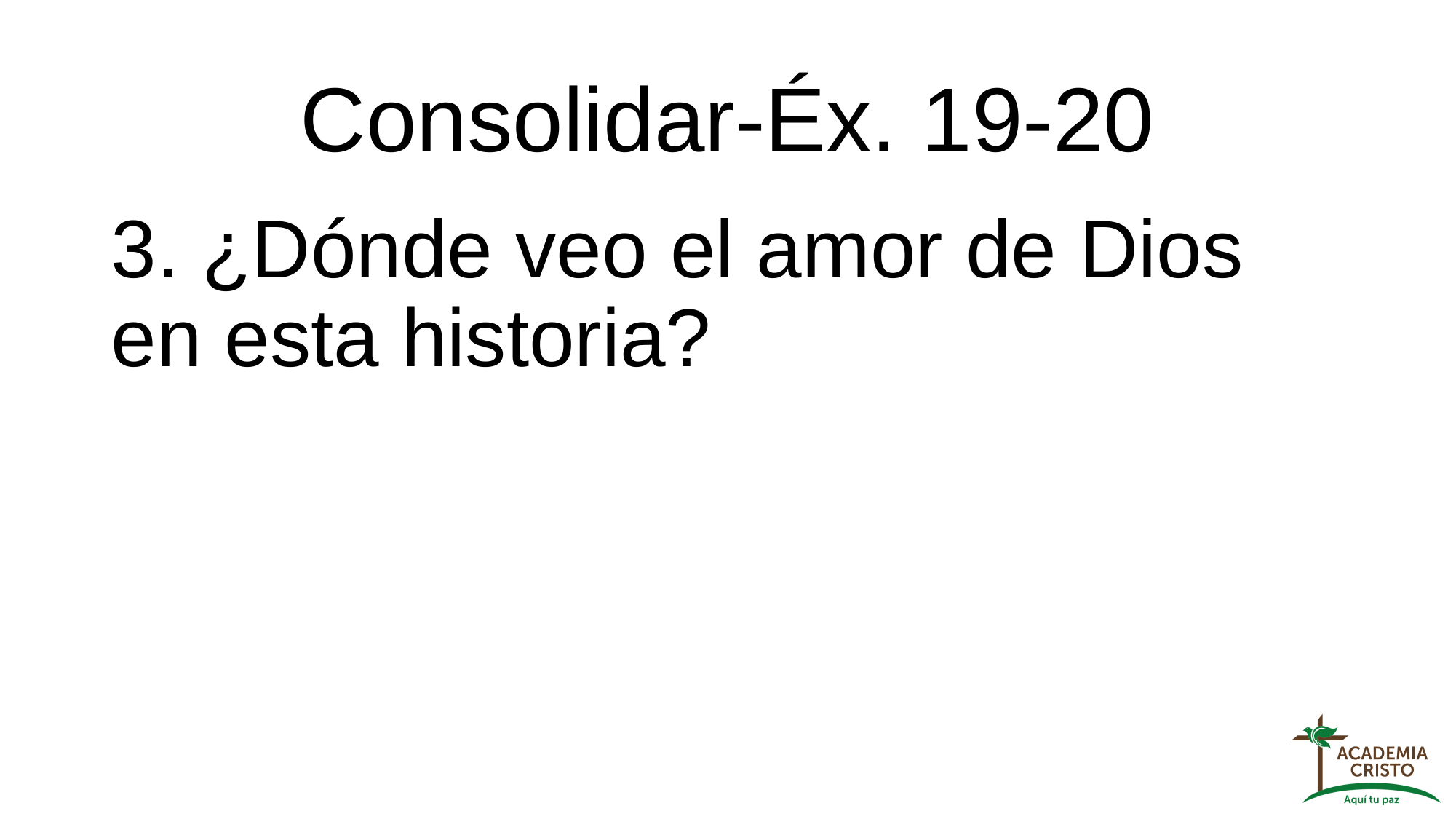

# Consolidar-Éx. 19-20
3. ¿Dónde veo el amor de Dios en esta historia?